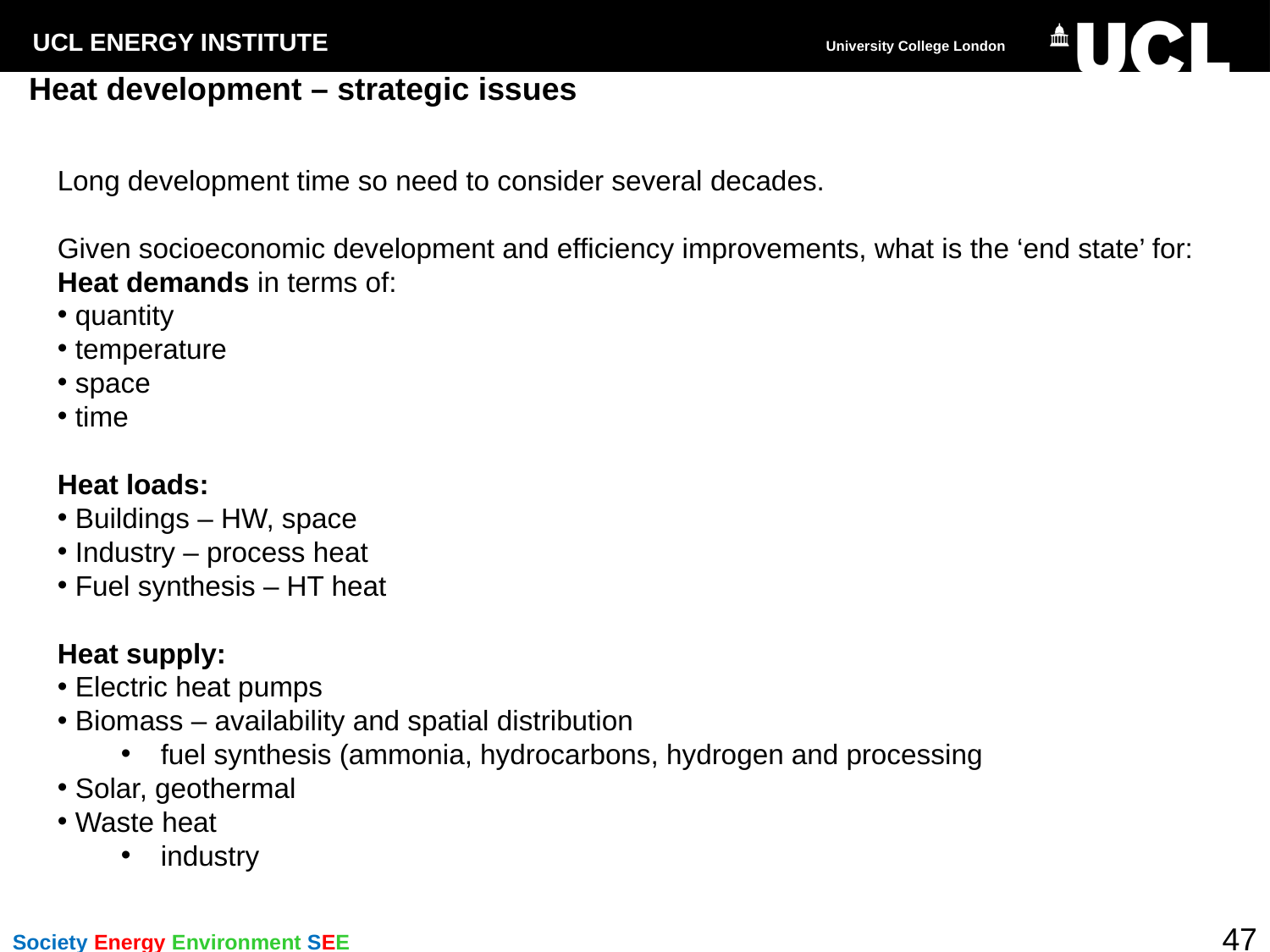

Heat development – strategic issues

Long development time so need to consider several decades.

Given socioeconomic development and efficiency improvements, what is the ‘end state’ for:
Heat demands in terms of:
 quantity
 temperature
 space
 time

Heat loads:
 Buildings – HW, space
 Industry – process heat
 Fuel synthesis – HT heat

Heat supply:
 Electric heat pumps
 Biomass – availability and spatial distribution
fuel synthesis (ammonia, hydrocarbons, hydrogen and processing
 Solar, geothermal
 Waste heat
industry
47